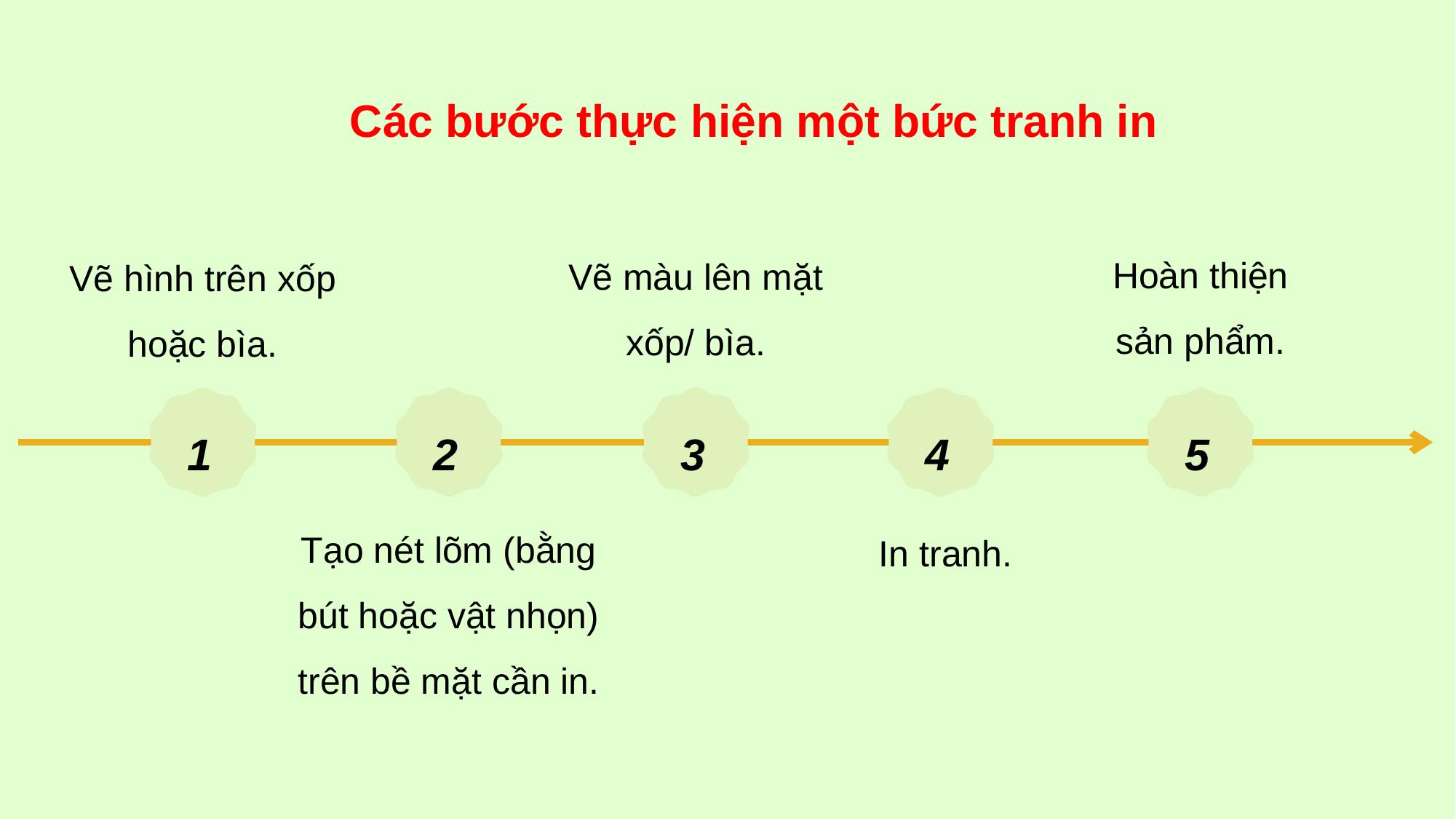

Các bước thực hiện một bức tranh in
Hoàn thiện sản phẩm.

5
Vẽ màu lên mặt xốp/ bìa.

3
Vẽ hình trên xốp hoặc bìa.

1

2
Tạo nét lõm (bằng bút hoặc vật nhọn) trên bề mặt cần in.

4
In tranh.